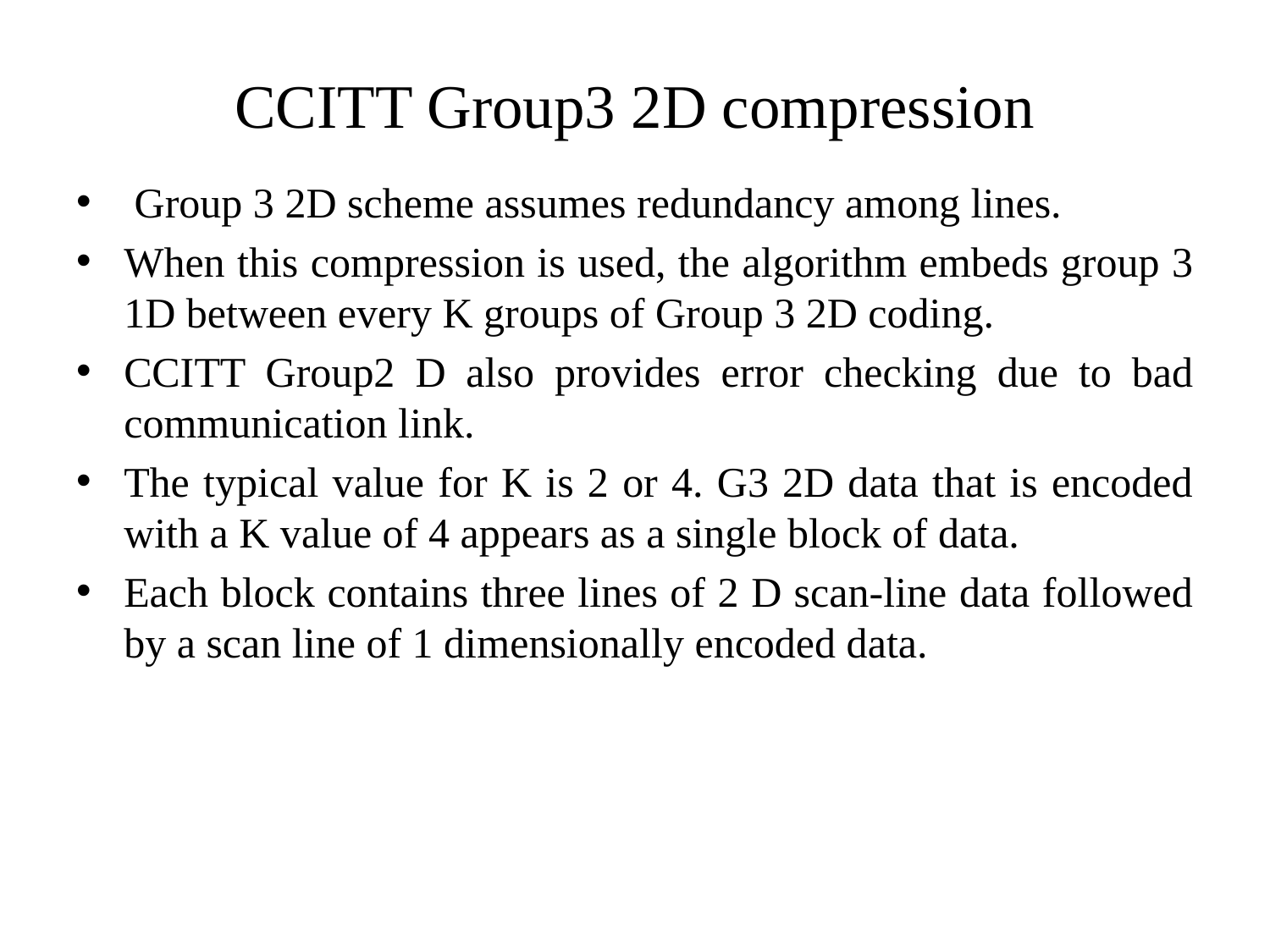

# CCITT Group3 2D compression
 Group 3 2D scheme assumes redundancy among lines.
When this compression is used, the algorithm embeds group 3 1D between every K groups of Group 3 2D coding.
CCITT Group2 D also provides error checking due to bad communication link.
The typical value for K is 2 or 4. G3 2D data that is encoded with a K value of 4 appears as a single block of data.
Each block contains three lines of 2 D scan-line data followed by a scan line of 1 dimensionally encoded data.